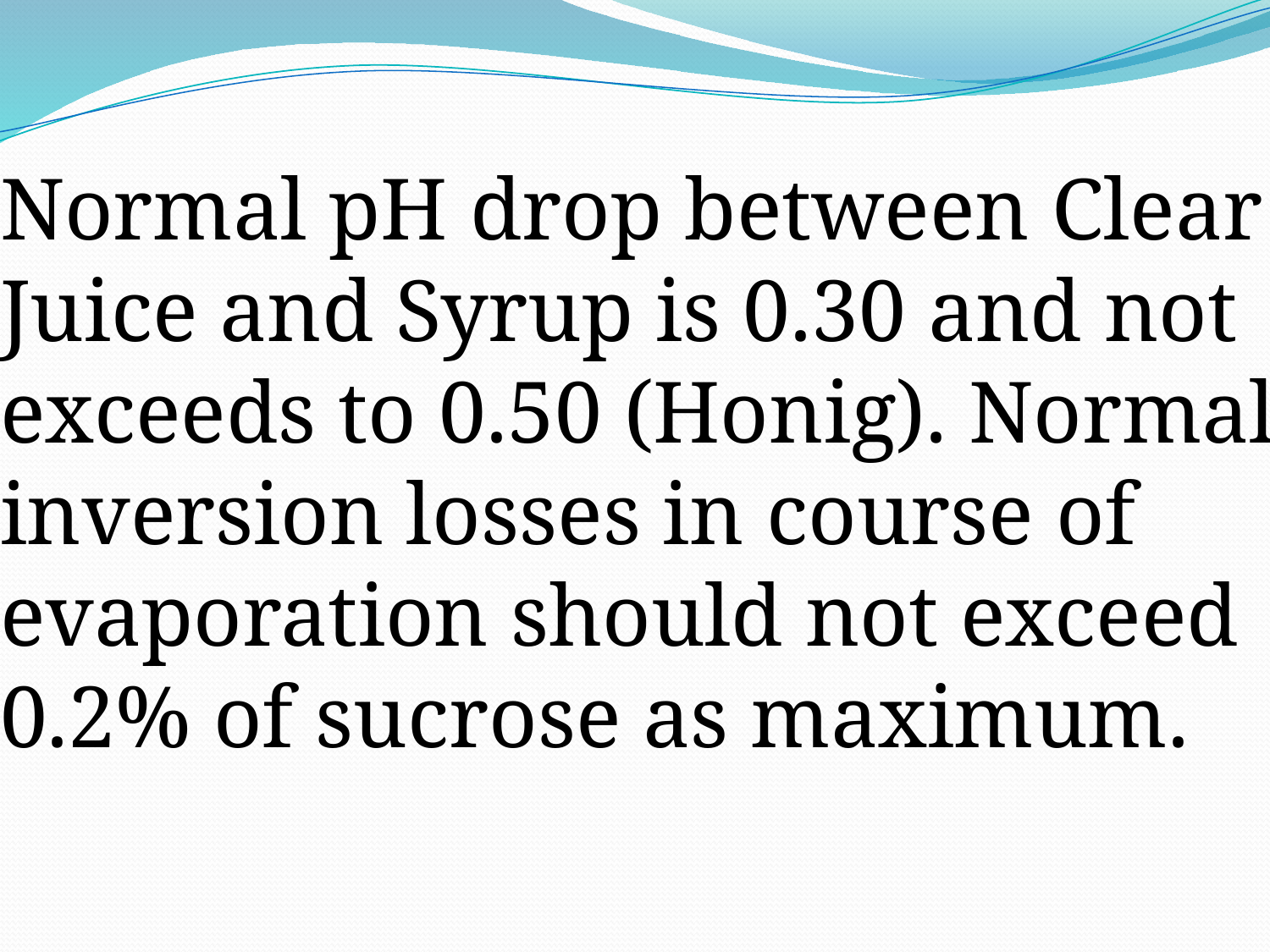

Normal pH drop between Clear
Juice and Syrup is 0.30 and not
exceeds to 0.50 (Honig). Normal
inversion losses in course of
evaporation should not exceed
0.2% of sucrose as maximum.